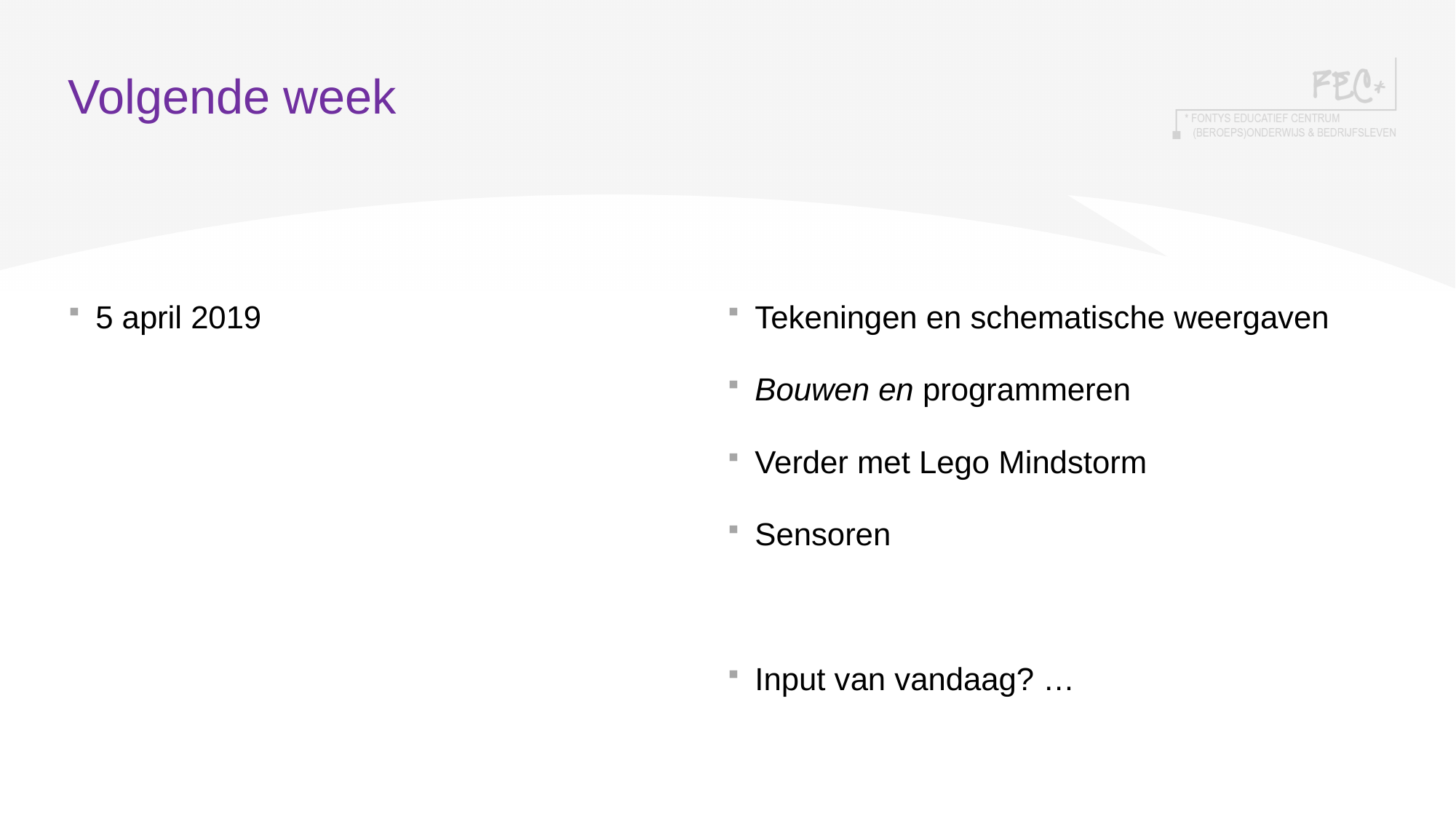

# Volgende week
5 april 2019

Tekeningen en schematische weergaven
Bouwen en programmeren
Verder met Lego Mindstorm
Sensoren

Input van vandaag? …